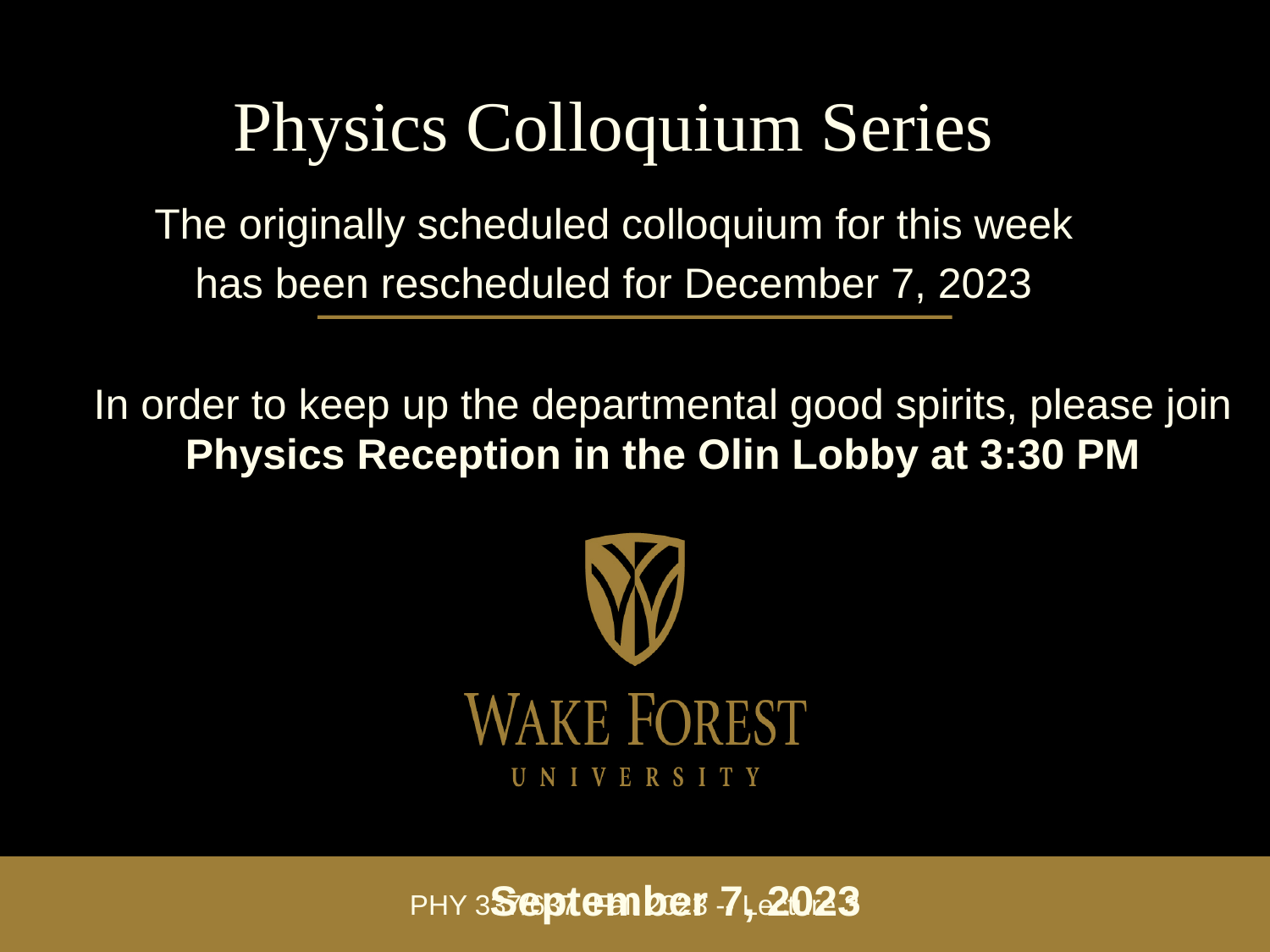

# Physics Colloquium Series
The originally scheduled colloquium for this week
has been rescheduled for December 7, 2023
In order to keep up the departmental good spirits, please join
Physics Reception in the Olin Lobby at 3:30 PM
PHY 337/637  Fall 2023 -- Lecture 3
September 7, 2023